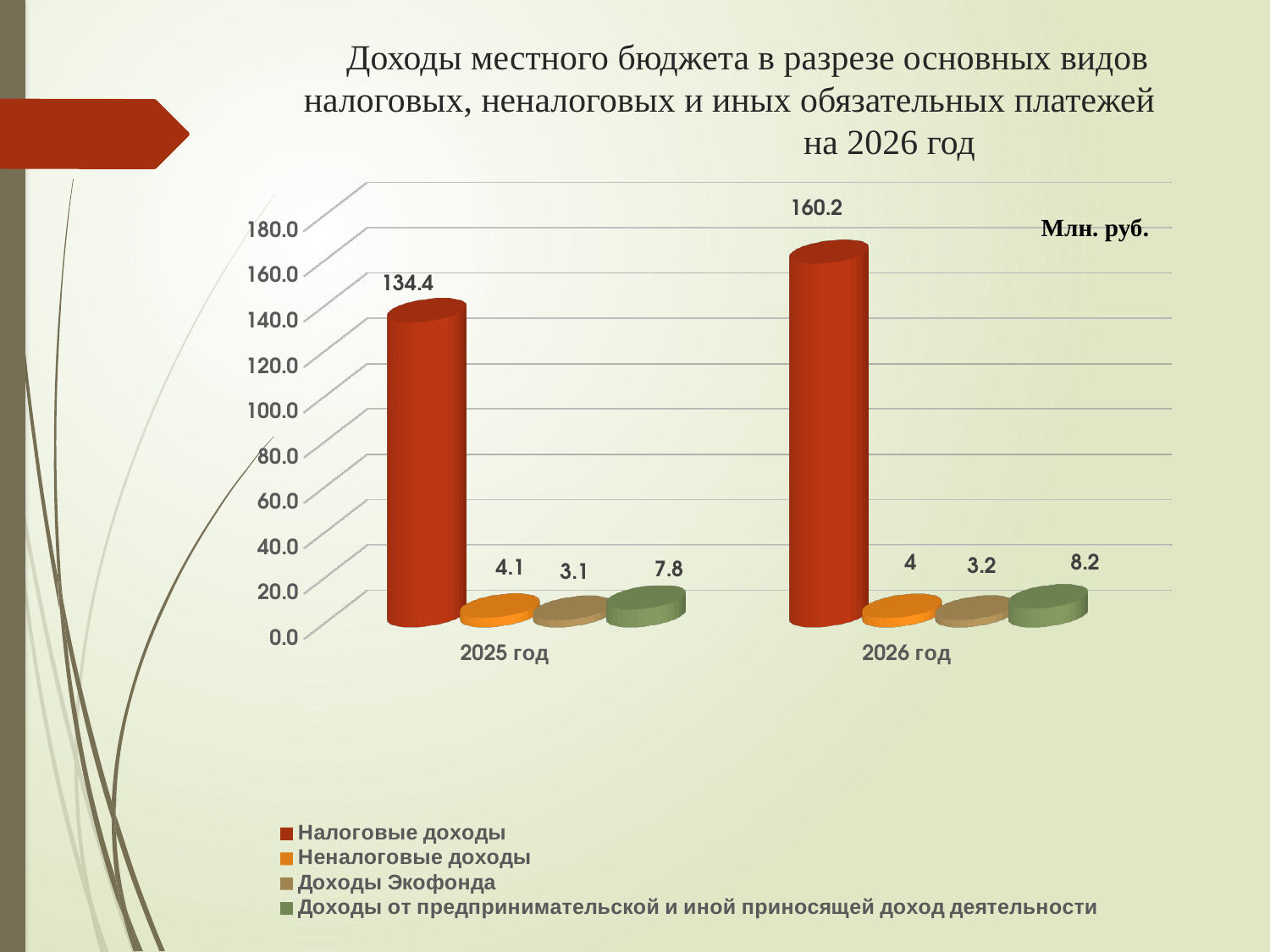

# Доходы местного бюджета в разрезе основных видов налоговых, неналоговых и иных обязательных платежей                                     на 2026 год

[unsupported chart]

Млн. руб.